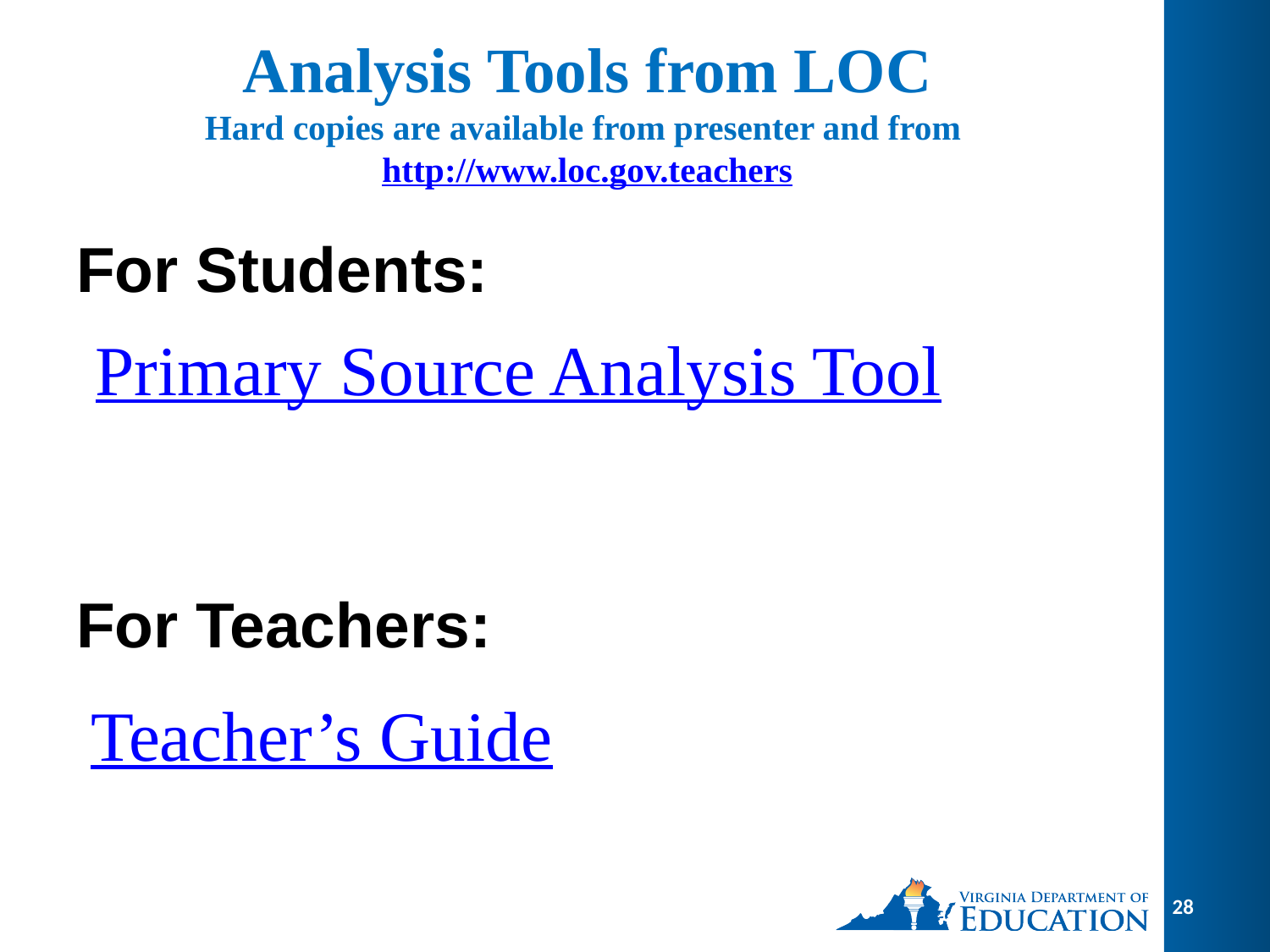

# Analysis Tools from LOC Hard copies are available from presenter and from http://www.loc.gov.teachers
For Students:

For Teachers:
Primary Source Analysis Tool
Teacher’s Guide
28